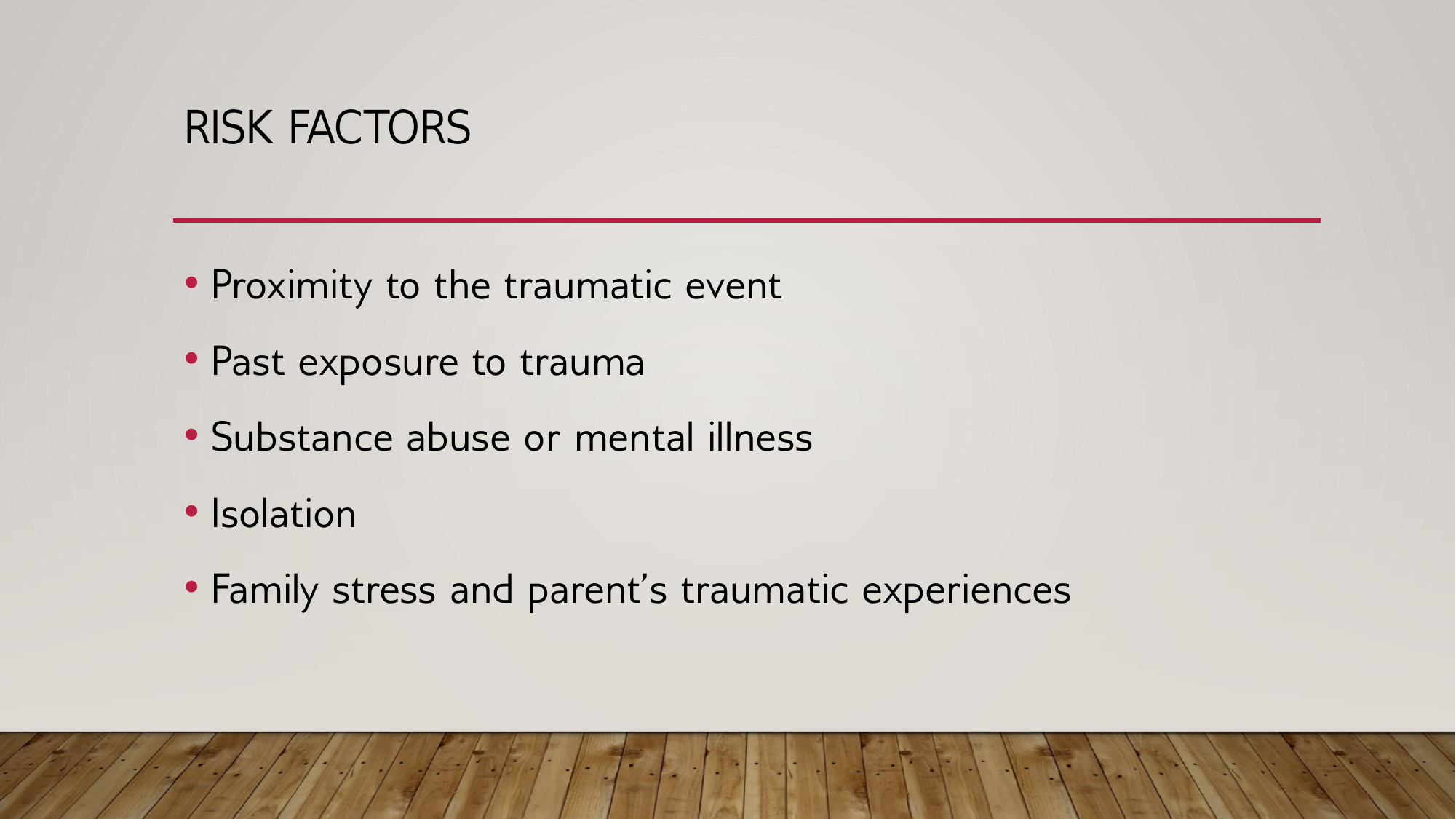

# Risk factors
Proximity to the traumatic event
Past exposure to trauma
Substance abuse or mental illness
Isolation
Family stress and parent’s traumatic experiences